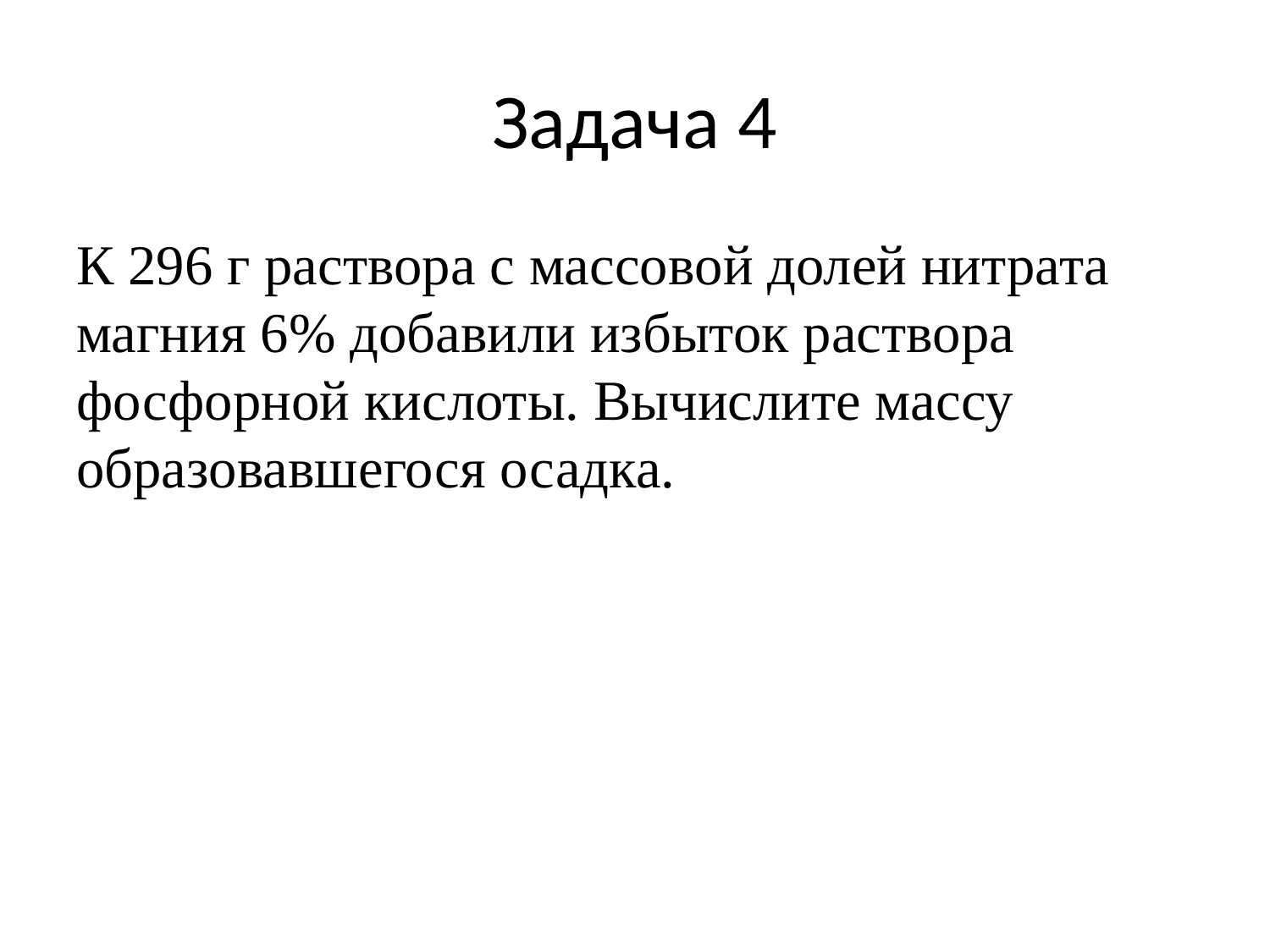

# Задача 4
К 296 г раствора с массовой долей нитрата магния 6% добавили избыток раствора фосфорной кислоты. Вычислите массу образовавшегося осадка.